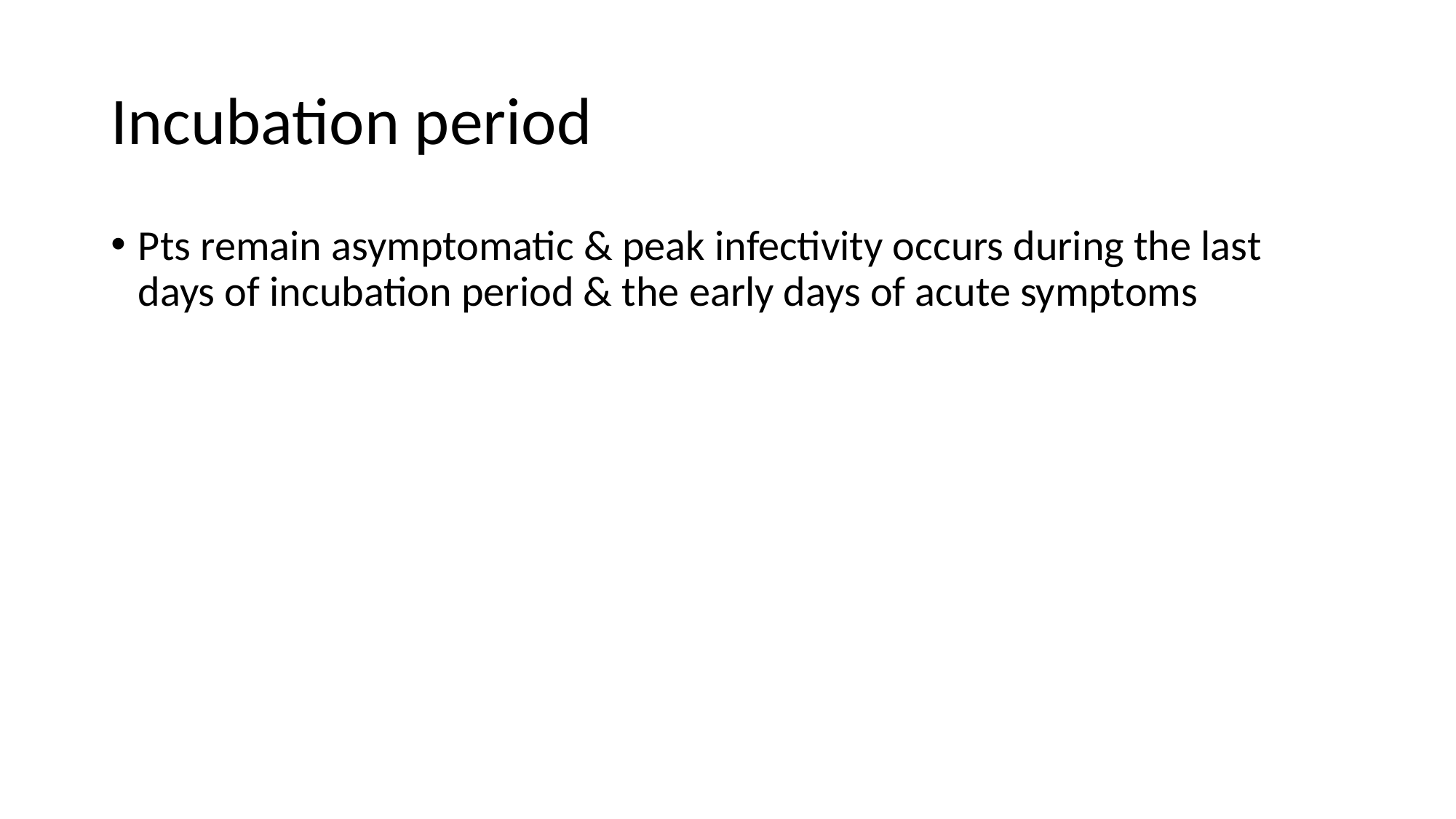

# Incubation period
Pts remain asymptomatic & peak infectivity occurs during the last days of incubation period & the early days of acute symptoms